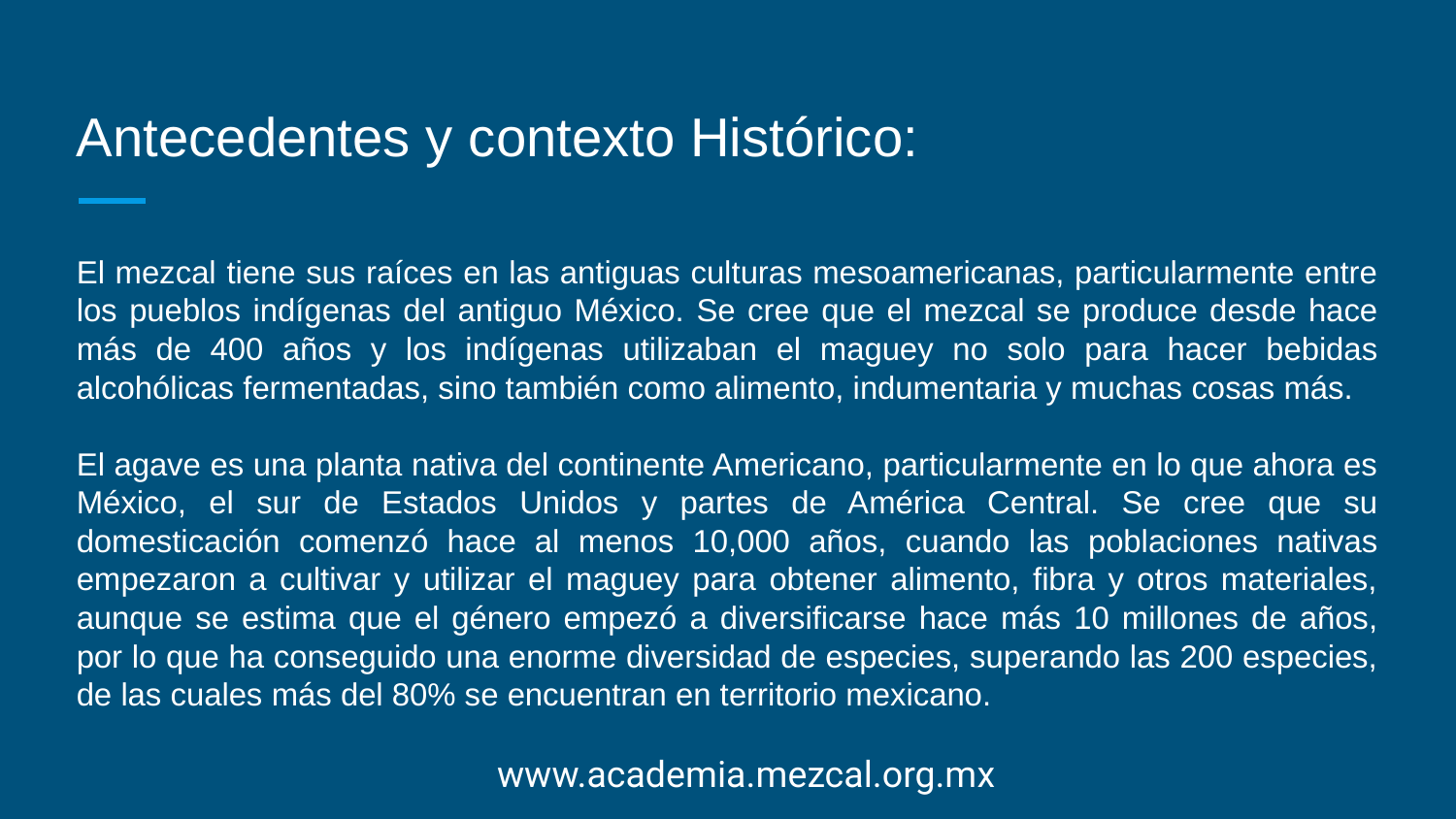

# Antecedentes y contexto Histórico:
El mezcal tiene sus raíces en las antiguas culturas mesoamericanas, particularmente entre los pueblos indígenas del antiguo México. Se cree que el mezcal se produce desde hace más de 400 años y los indígenas utilizaban el maguey no solo para hacer bebidas alcohólicas fermentadas, sino también como alimento, indumentaria y muchas cosas más.

El agave es una planta nativa del continente Americano, particularmente en lo que ahora es México, el sur de Estados Unidos y partes de América Central. Se cree que su domesticación comenzó hace al menos 10,000 años, cuando las poblaciones nativas empezaron a cultivar y utilizar el maguey para obtener alimento, fibra y otros materiales, aunque se estima que el género empezó a diversificarse hace más 10 millones de años, por lo que ha conseguido una enorme diversidad de especies, superando las 200 especies, de las cuales más del 80% se encuentran en territorio mexicano.

www.academia.mezcal.org.mx